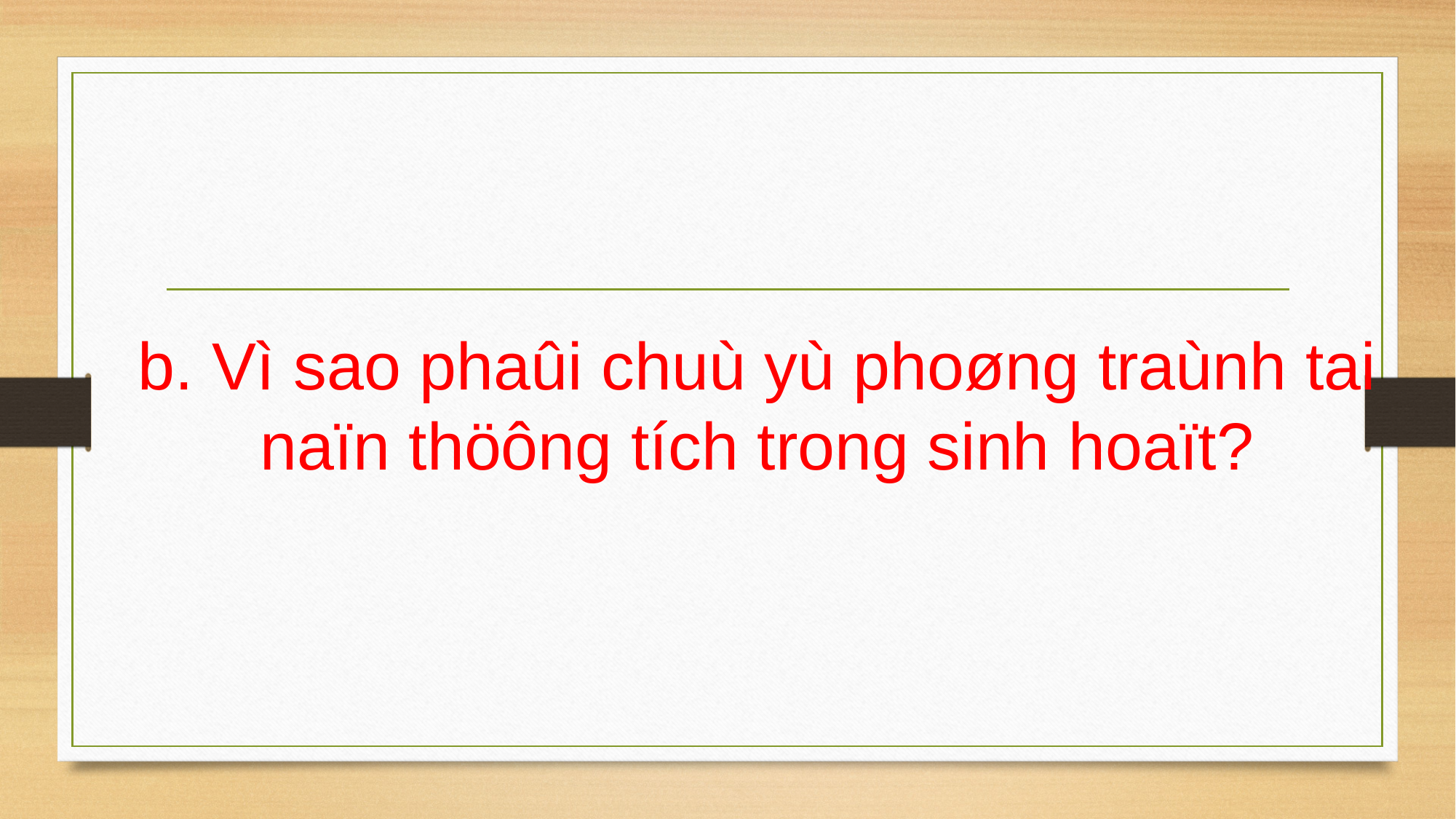

b. Vì sao phaûi chuù yù phoøng traùnh tai naïn thöông tích trong sinh hoaït?